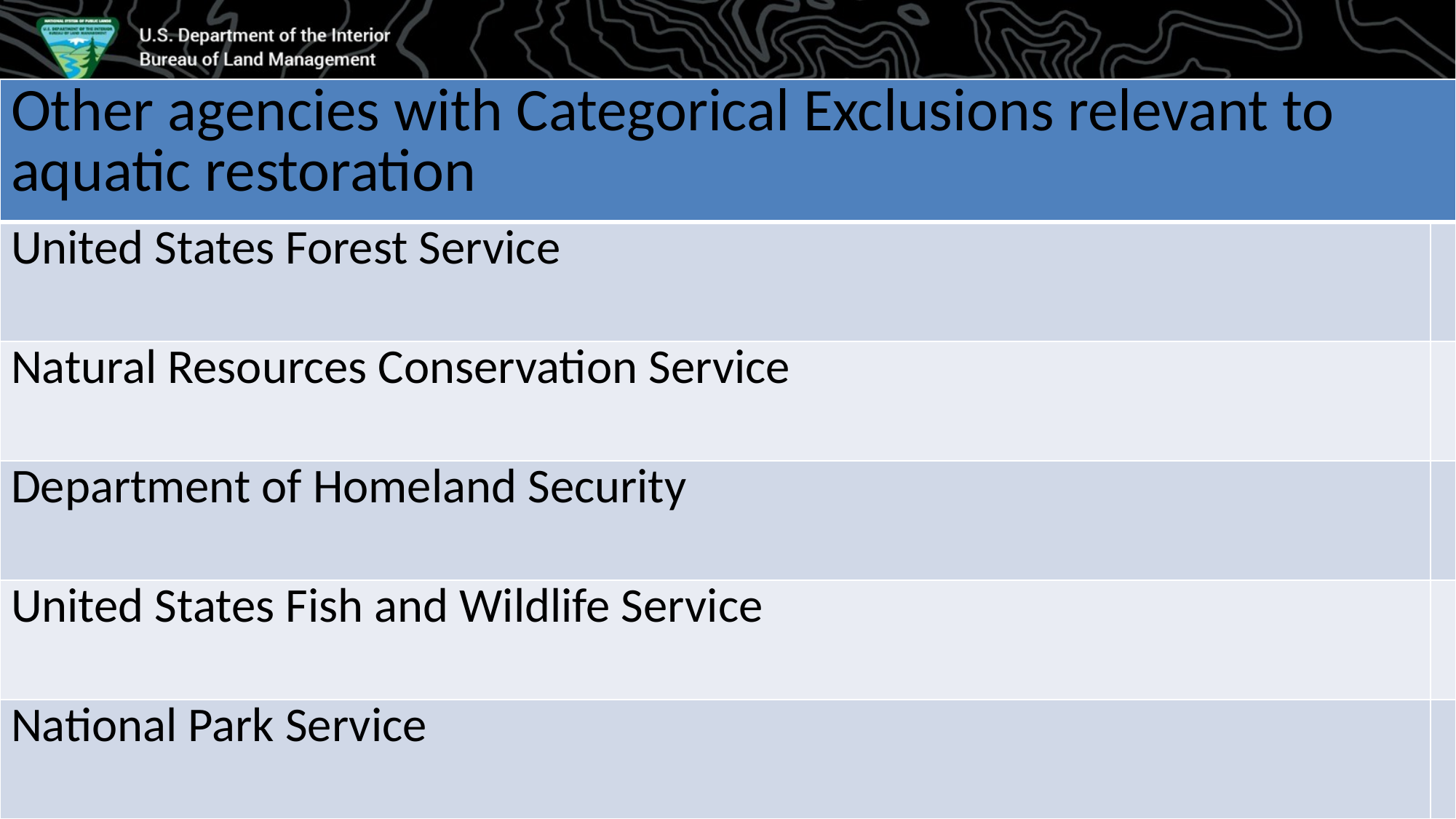

| Other agencies with Categorical Exclusions relevant to aquatic restoration |  |
| --- | --- |
| United States Forest Service |  |
| Natural Resources Conservation Service |  |
| Department of Homeland Security |  |
| United States Fish and Wildlife Service |  |
| National Park Service |  |